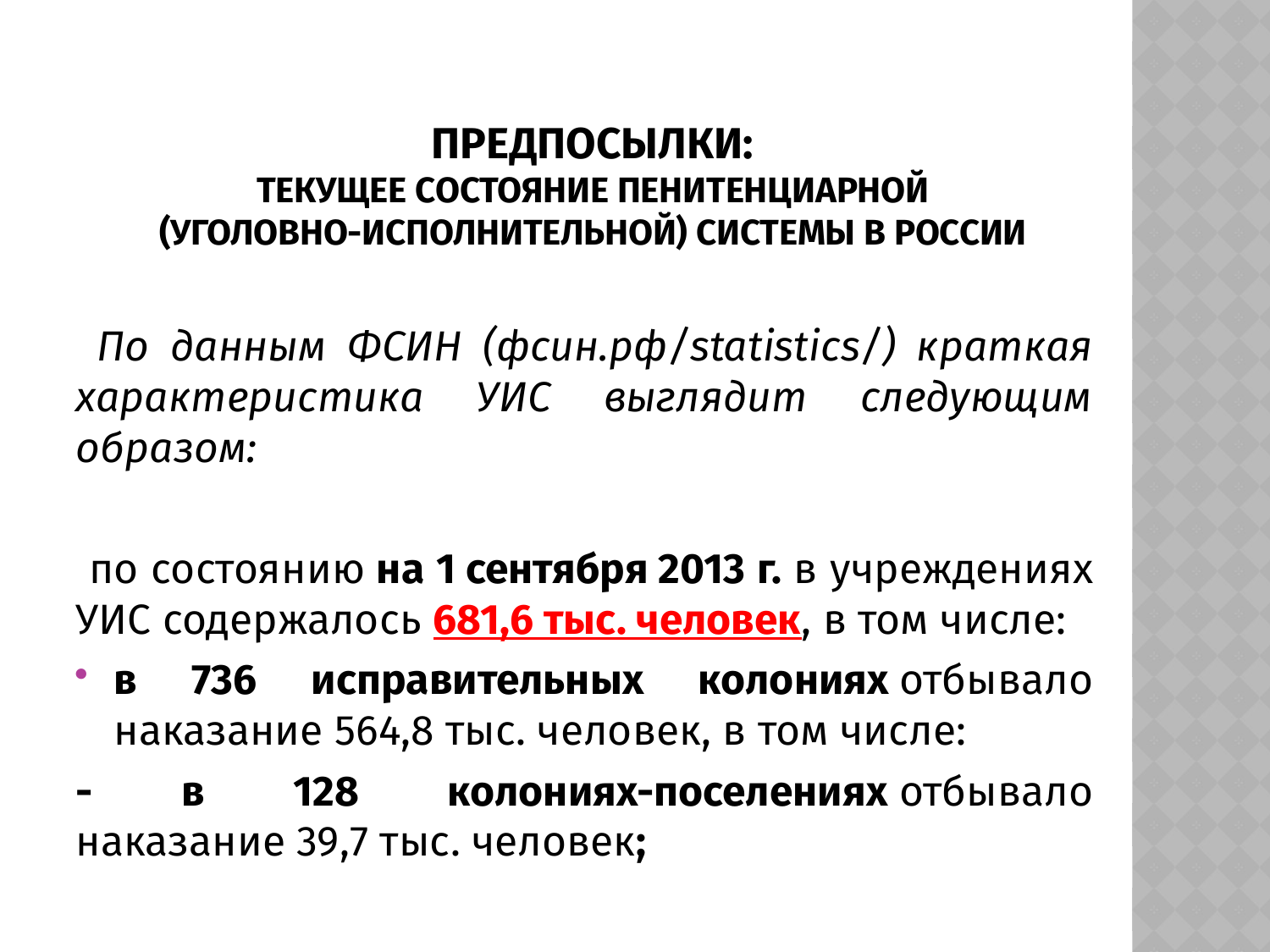

# Предпосылки: текущее состояние пенитенциарной (уголовно-исполнительной) системы в России
 По данным ФСИН (фсин.рф/statistics/) краткая характеристика УИС выглядит следующим образом:

 по состоянию на 1 сентября 2013 г. в учреждениях УИС содержалось 681,6 тыс. человек, в том числе:
в 736 исправительных колониях отбывало наказание 564,8 тыс. человек, в том числе:
- в 128 колониях-поселениях отбывало наказание 39,7 тыс. человек;